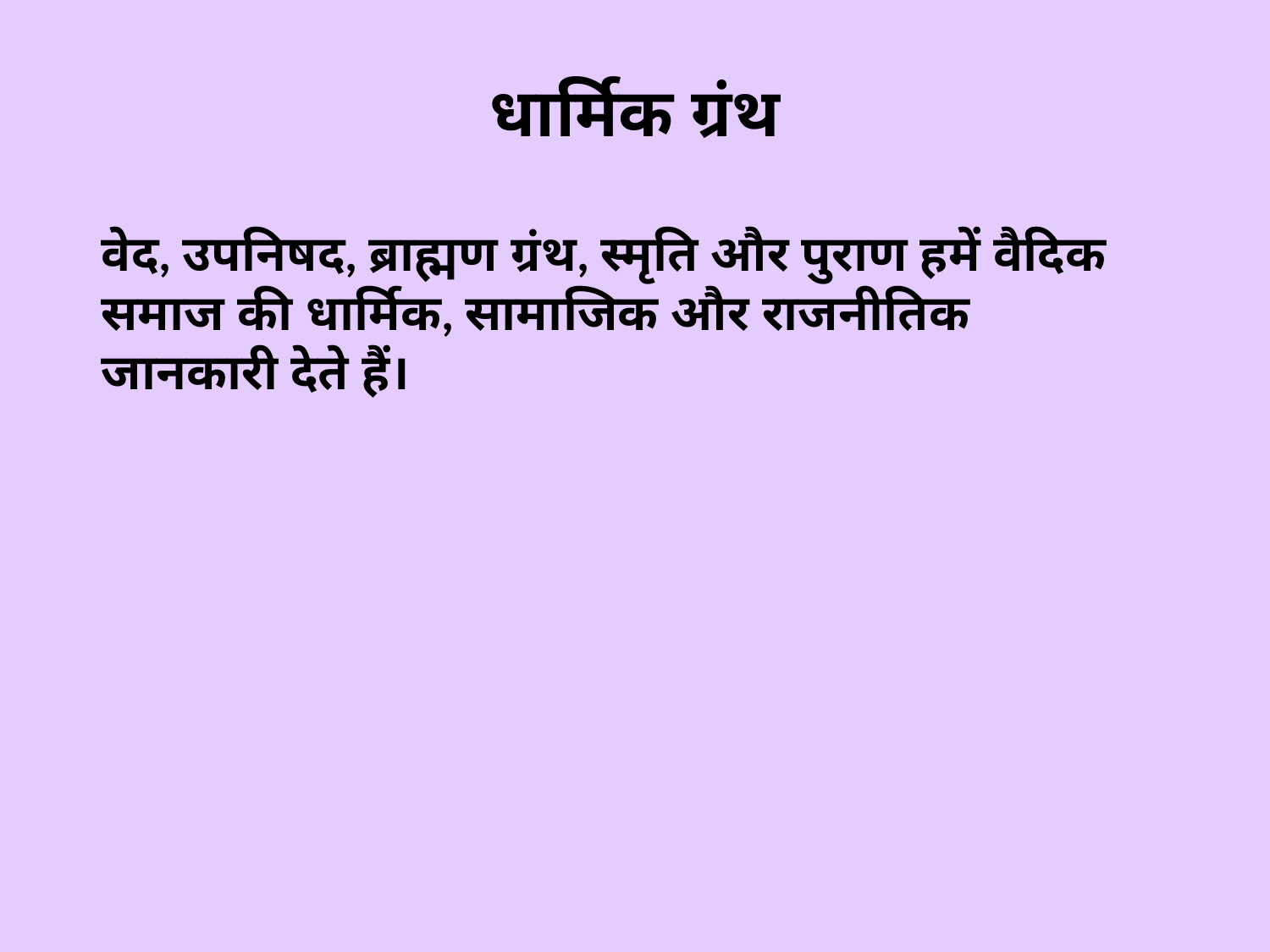

#
धार्मिक ग्रंथ
वेद, उपनिषद, ब्राह्मण ग्रंथ, स्मृति और पुराण हमें वैदिक समाज की धार्मिक, सामाजिक और राजनीतिक जानकारी देते हैं।